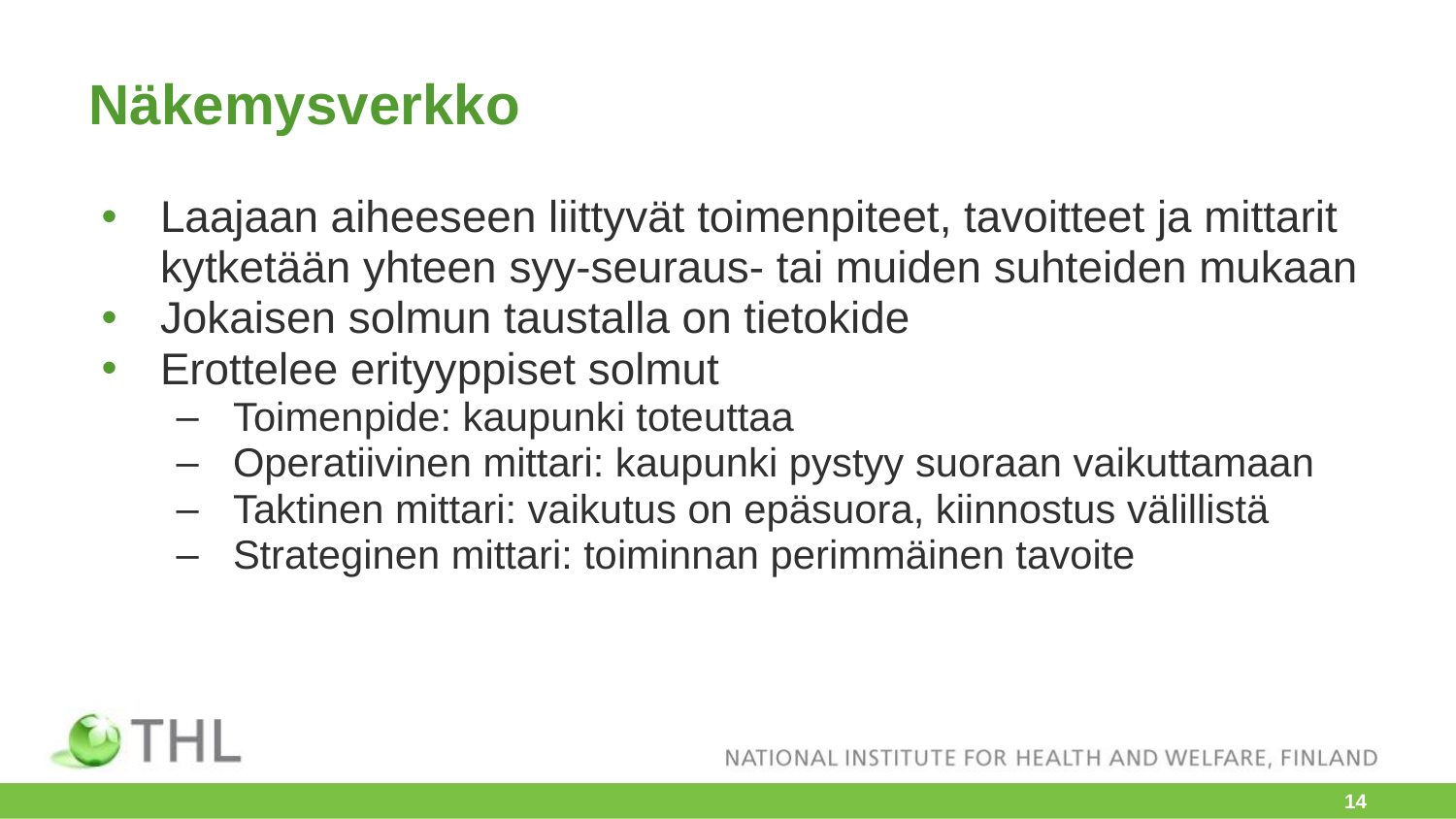

# Näkemysverkko
Laajaan aiheeseen liittyvät toimenpiteet, tavoitteet ja mittarit kytketään yhteen syy-seuraus- tai muiden suhteiden mukaan
Jokaisen solmun taustalla on tietokide
Erottelee erityyppiset solmut
Toimenpide: kaupunki toteuttaa
Operatiivinen mittari: kaupunki pystyy suoraan vaikuttamaan
Taktinen mittari: vaikutus on epäsuora, kiinnostus välillistä
Strateginen mittari: toiminnan perimmäinen tavoite
14